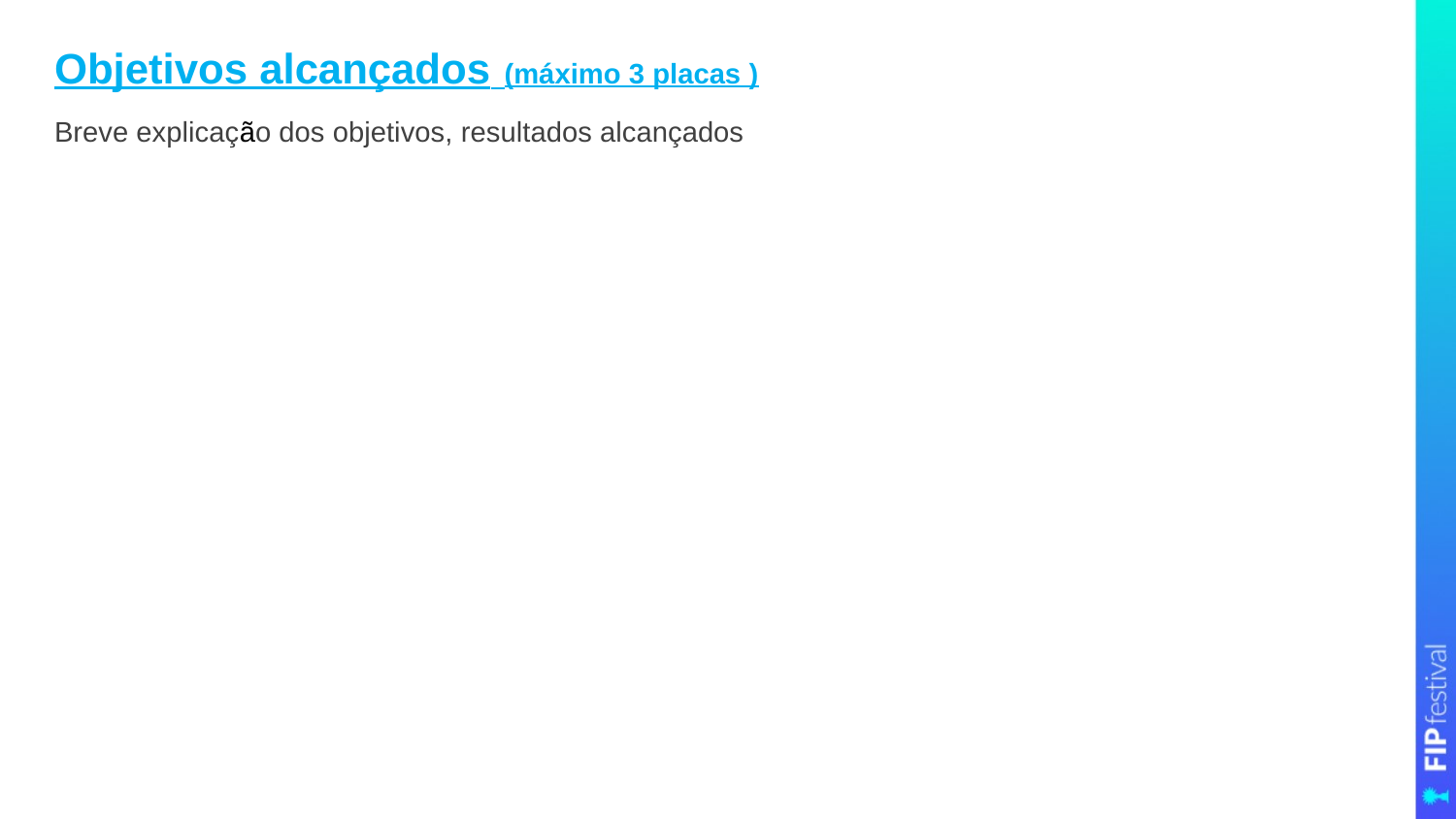

Objetivos alcançados (máximo 3 placas )
Breve explicação dos objetivos, resultados alcançados